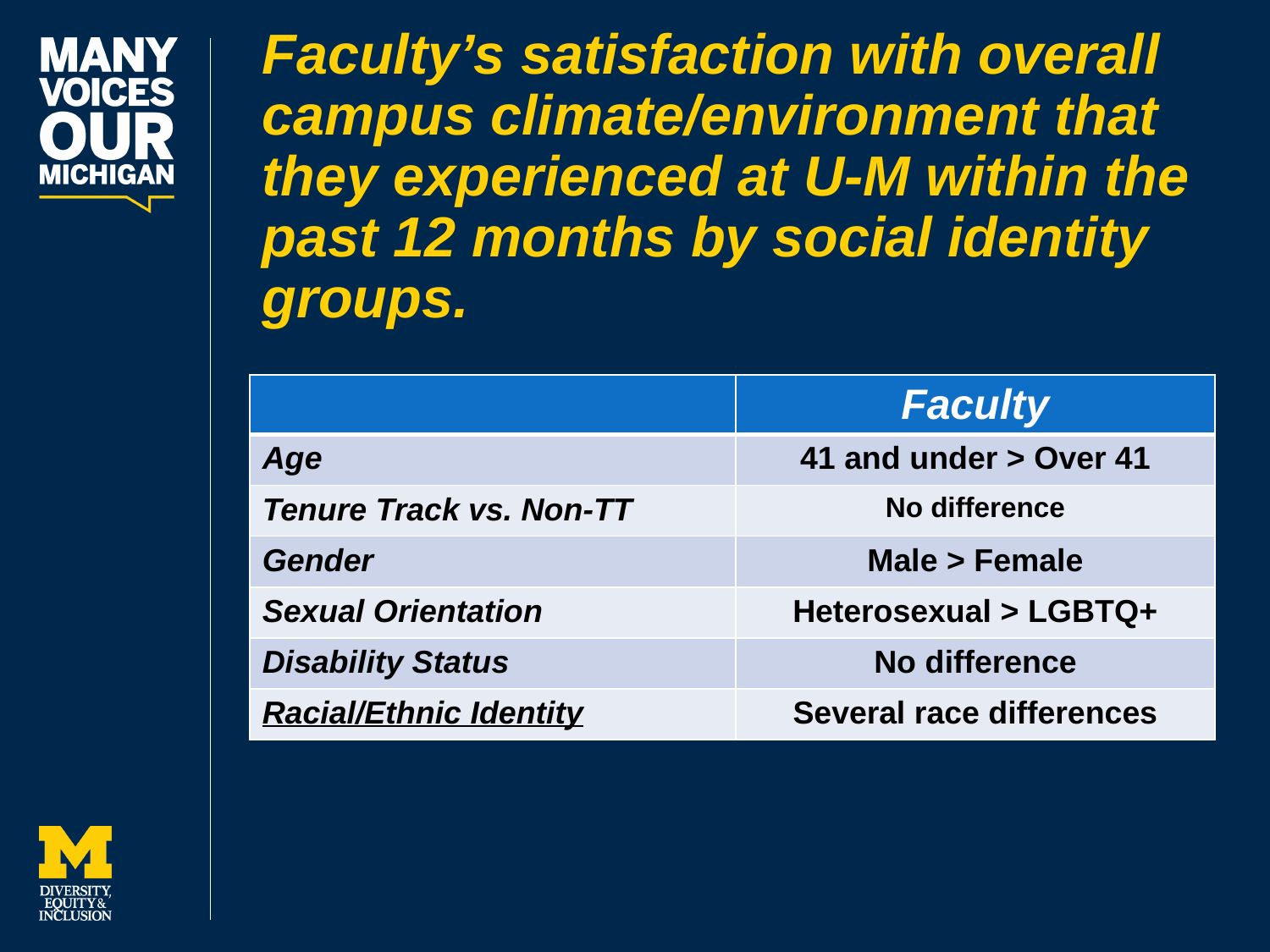

# Faculty’s satisfaction with overall campus climate/environment that they experienced at U-M within the past 12 months by social identity groups.
|  | Faculty |
| --- | --- |
| Age | 41 and under > Over 41 |
| Tenure Track vs. Non-TT | No difference |
| Gender | Male > Female |
| Sexual Orientation | Heterosexual > LGBTQ+ |
| Disability Status | No difference |
| Racial/Ethnic Identity | Several race differences |